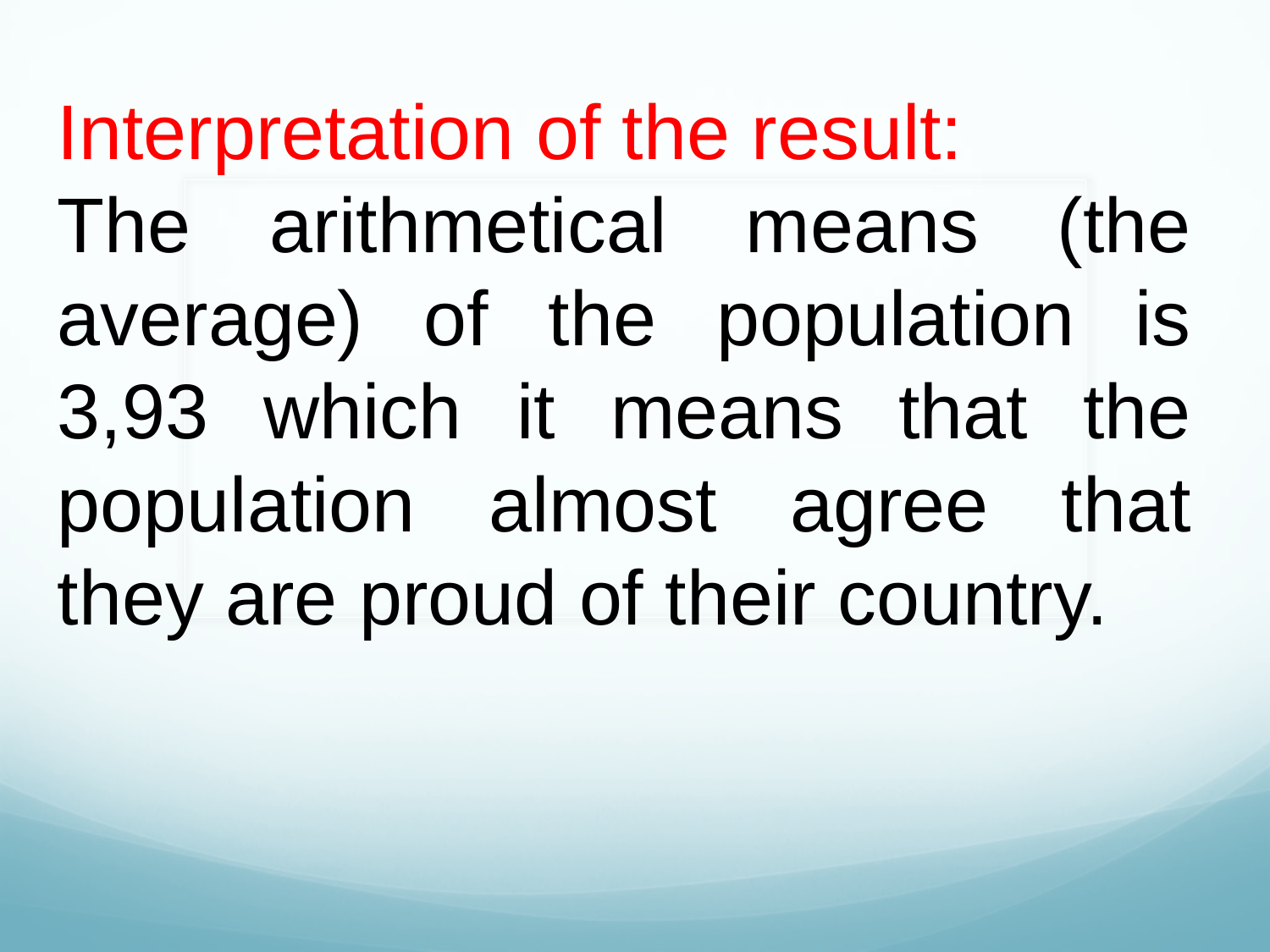

Interpretation of the result:
The arithmetical means (the average) of the population is 3,93 which it means that the population almost agree that they are proud of their country.